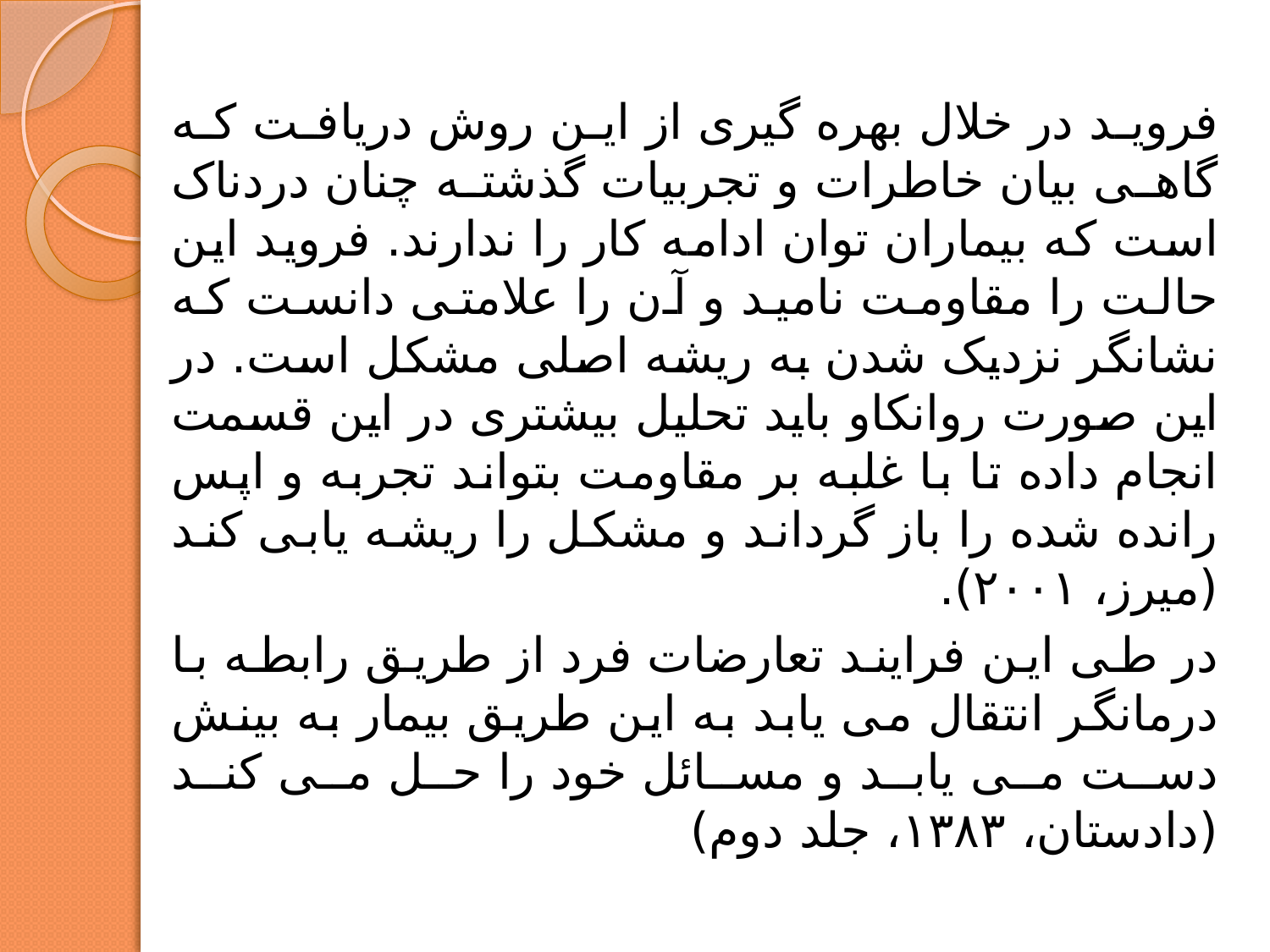

فروید در خلال بهره گیری از این روش دریافت که گاهی بیان خاطرات و تجربیات گذشته چنان دردناک است که بیماران توان ادامه کار را ندارند. فروید این حالت را مقاومت نامید و آن را علامتی دانست که نشانگر نزدیک شدن به ریشه اصلی مشکل است. در این صورت روانکاو باید تحلیل بیشتری در این قسمت انجام داده تا با غلبه بر مقاومت بتواند تجربه و اپس رانده شده را باز گرداند و مشکل را ریشه یابی کند (میرز، ۲۰۰۱).
در طی این فرایند تعارضات فرد از طریق رابطه با درمانگر انتقال می یابد به این طریق بیمار به بینش دست می یابد و مسائل خود را حل می کند (دادستان، ۱۳۸۳، جلد دوم)